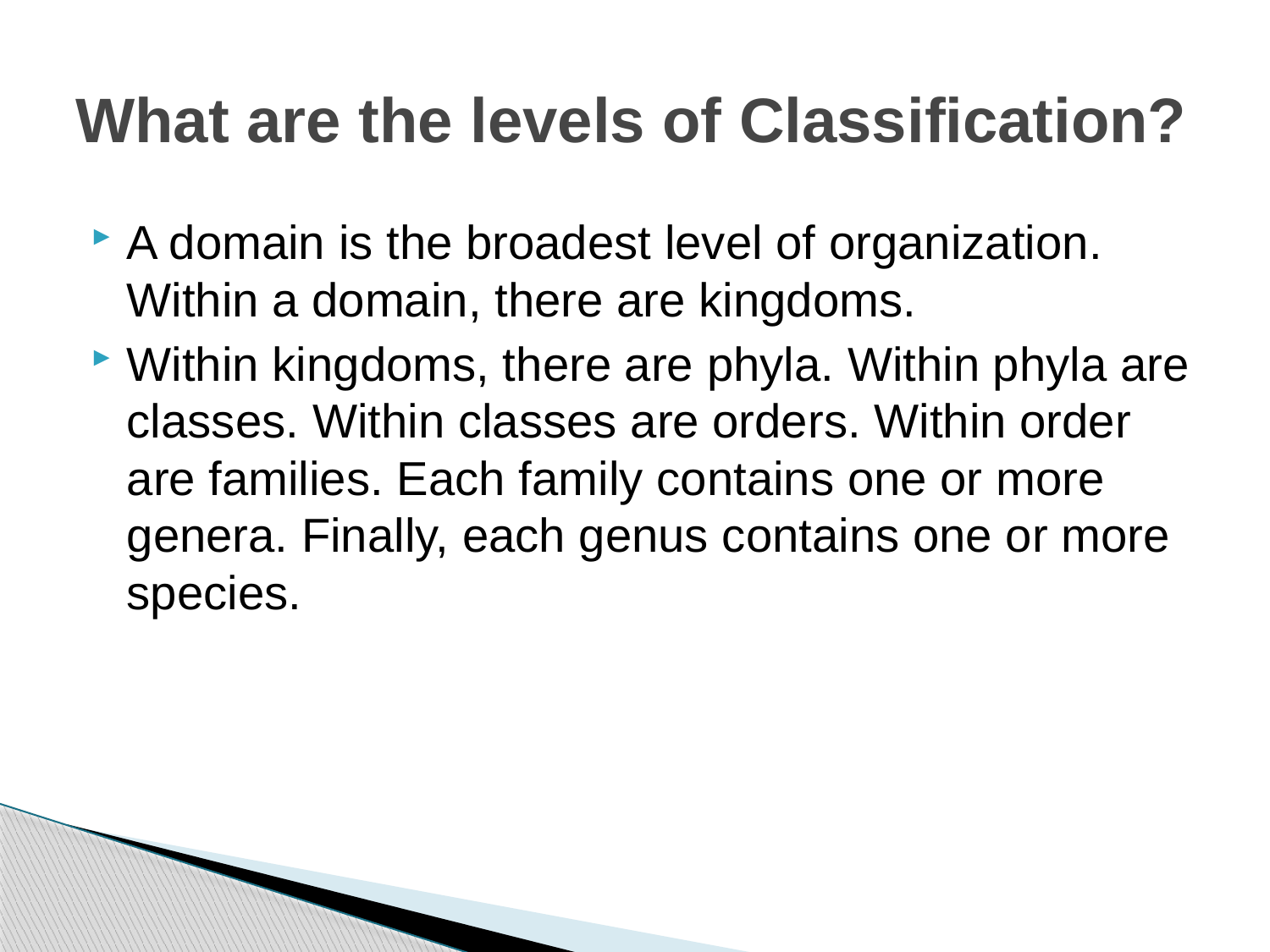

# What are the levels of Classification?
A domain is the broadest level of organization. Within a domain, there are kingdoms.
Within kingdoms, there are phyla. Within phyla are classes. Within classes are orders. Within order are families. Each family contains one or more genera. Finally, each genus contains one or more species.